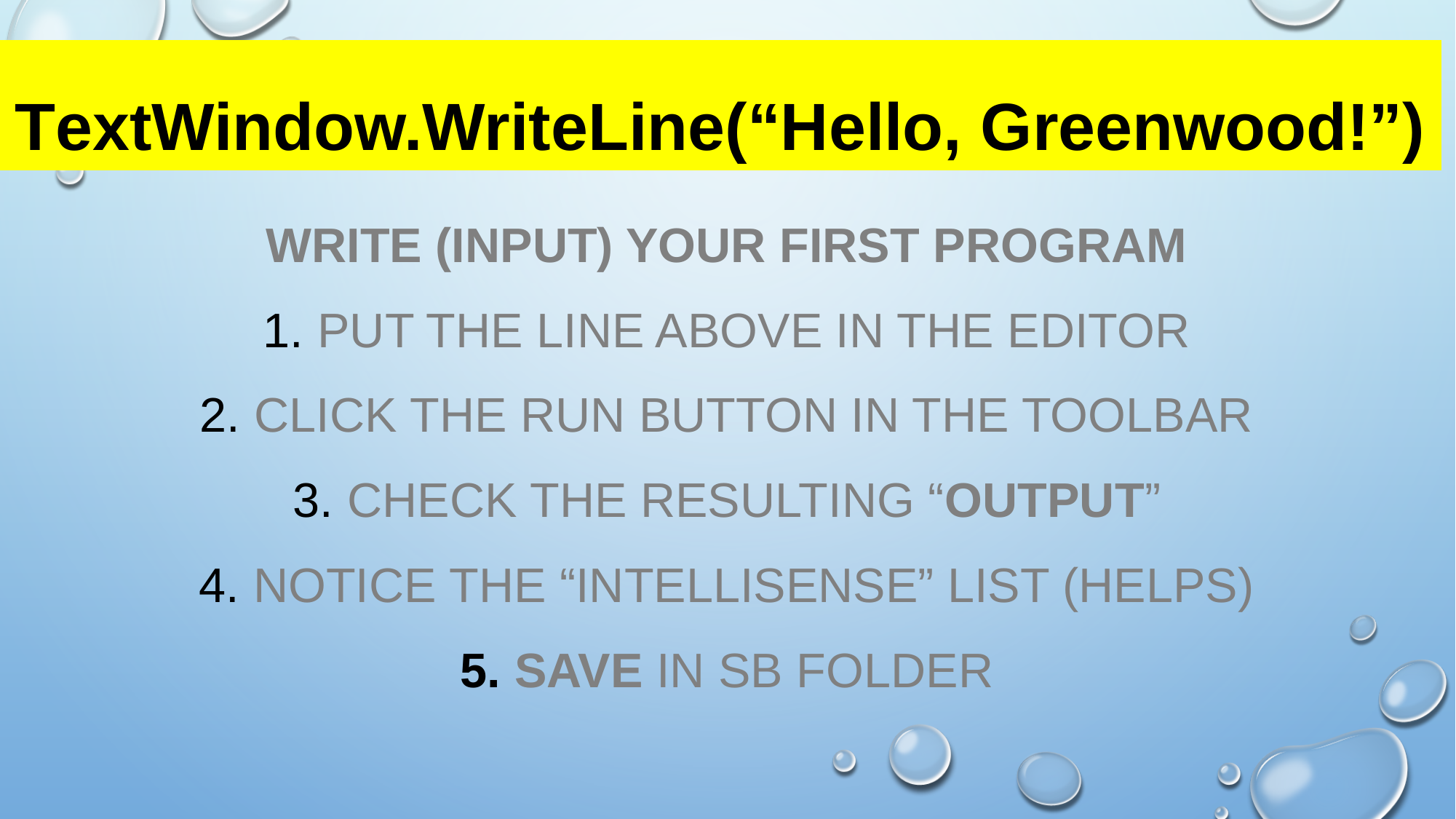

# TextWindow.WriteLine(“Hello, Greenwood!”)
Write (input) your first Program
Put the line above in the editor
Click the run button in the toolbar
Check the resulting “OUTPUT”
Notice the “Intellisense” list (Helps)
Save in SB Folder